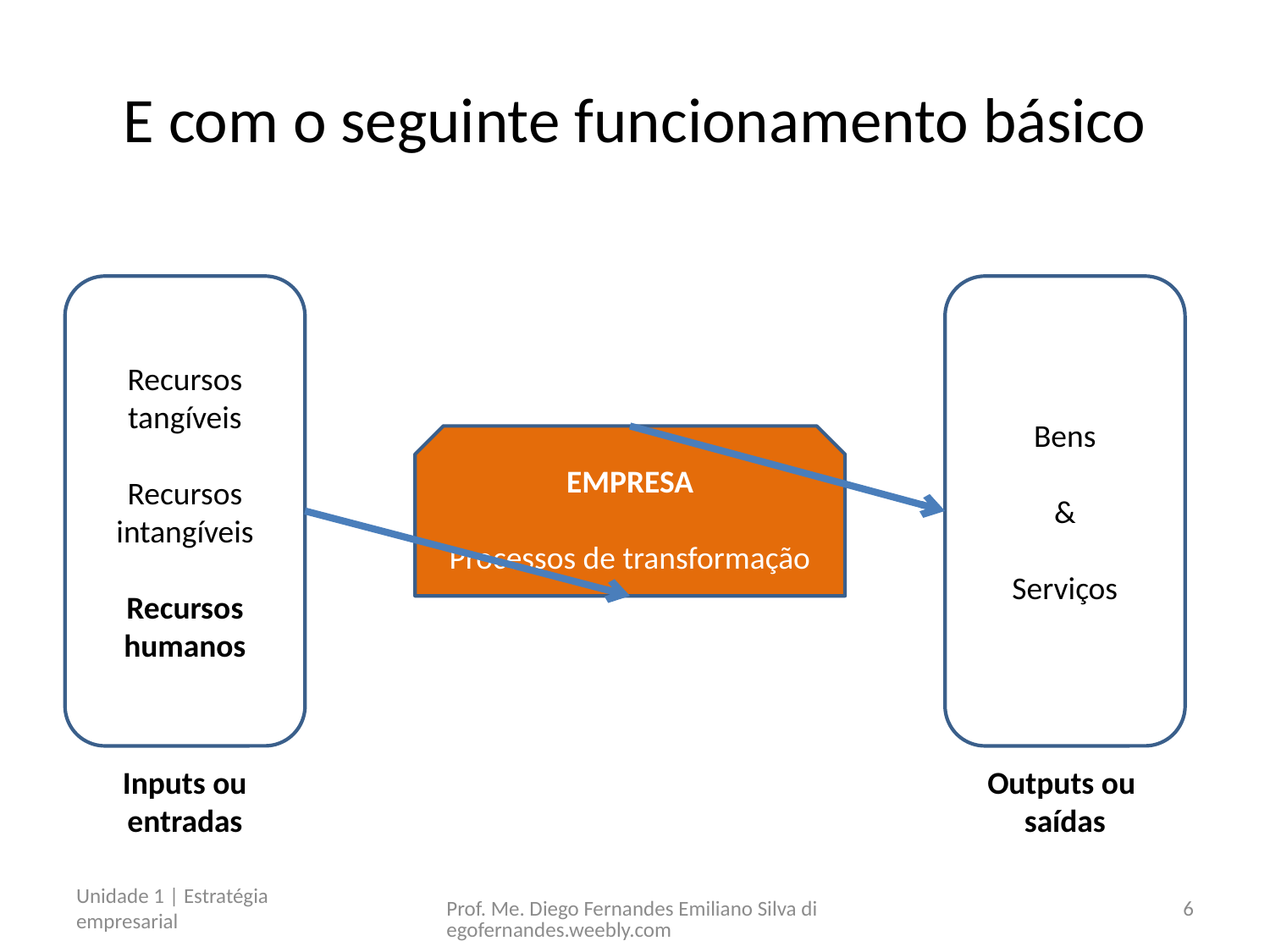

# E com o seguinte funcionamento básico
Recursos tangíveis

Recursos intangíveis

Recursos humanos
Bens

&

Serviços
EMPRESA

Processos de transformação
Inputs ou
entradas
Outputs ou
saídas
Unidade 1 | Estratégia empresarial
Prof. Me. Diego Fernandes Emiliano Silva diegofernandes.weebly.com
6